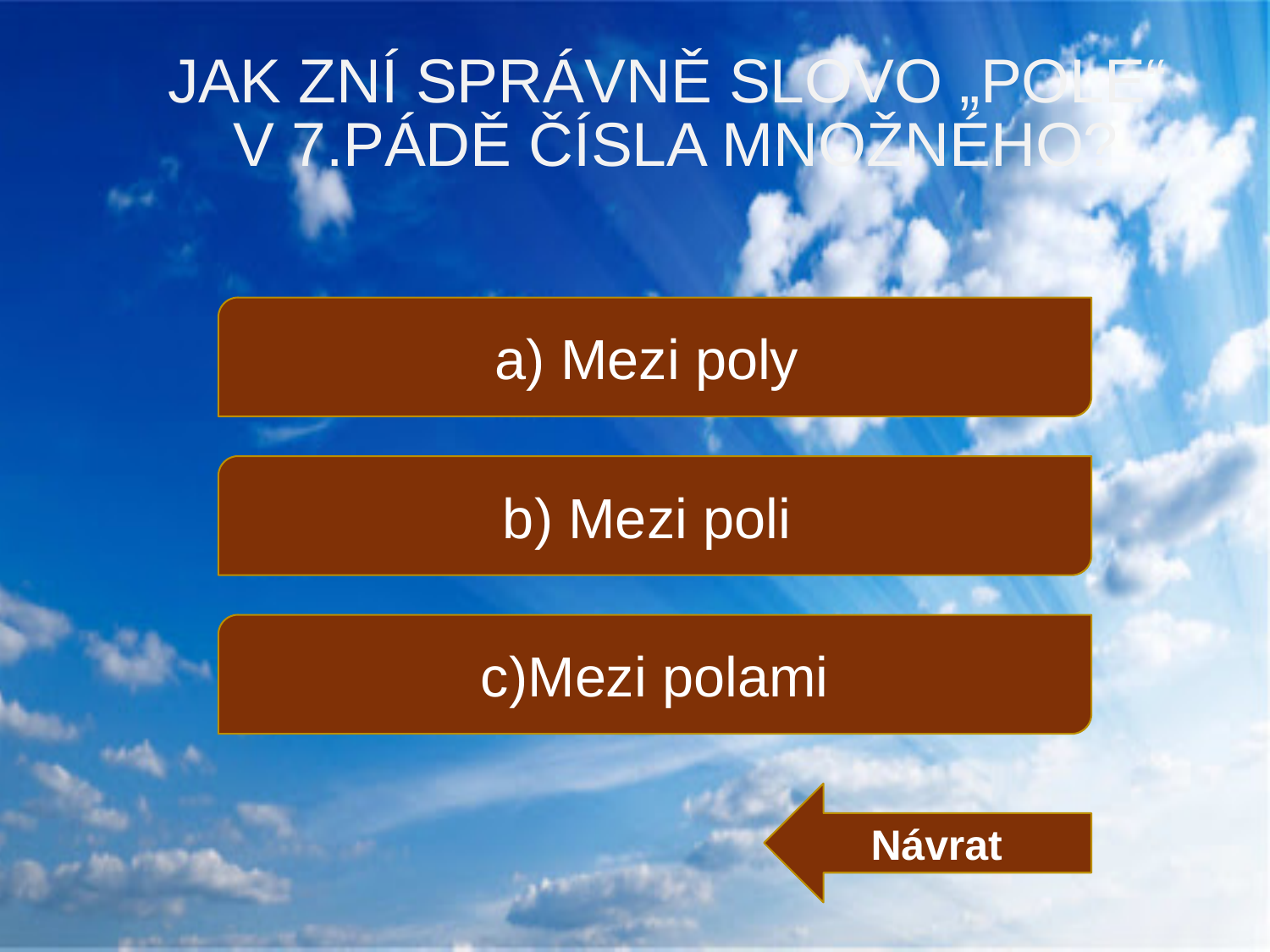

# Jak zní správně slovo „pole“ v 7.pádě čísla množného?
a) Mezi poly
b) Mezi poli
c)Mezi polami
Návrat